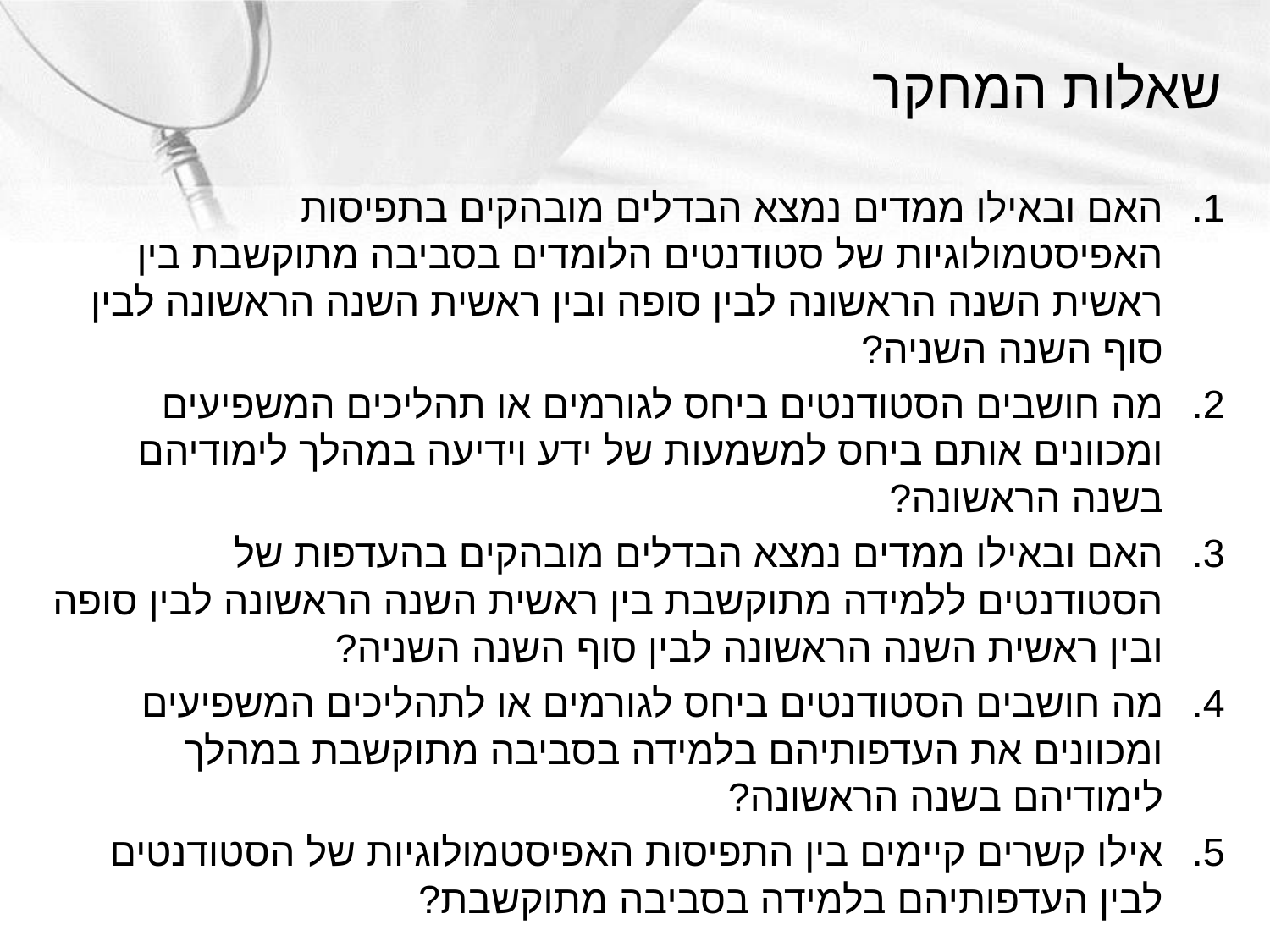

# שאלות המחקר
האם ובאילו ממדים נמצא הבדלים מובהקים בתפיסות האפיסטמולוגיות של סטודנטים הלומדים בסביבה מתוקשבת בין ראשית השנה הראשונה לבין סופה ובין ראשית השנה הראשונה לבין סוף השנה השניה?
מה חושבים הסטודנטים ביחס לגורמים או תהליכים המשפיעים ומכוונים אותם ביחס למשמעות של ידע וידיעה במהלך לימודיהם בשנה הראשונה?
האם ובאילו ממדים נמצא הבדלים מובהקים בהעדפות של הסטודנטים ללמידה מתוקשבת בין ראשית השנה הראשונה לבין סופה ובין ראשית השנה הראשונה לבין סוף השנה השניה?
מה חושבים הסטודנטים ביחס לגורמים או לתהליכים המשפיעים ומכוונים את העדפותיהם בלמידה בסביבה מתוקשבת במהלך לימודיהם בשנה הראשונה?
אילו קשרים קיימים בין התפיסות האפיסטמולוגיות של הסטודנטים לבין העדפותיהם בלמידה בסביבה מתוקשבת?